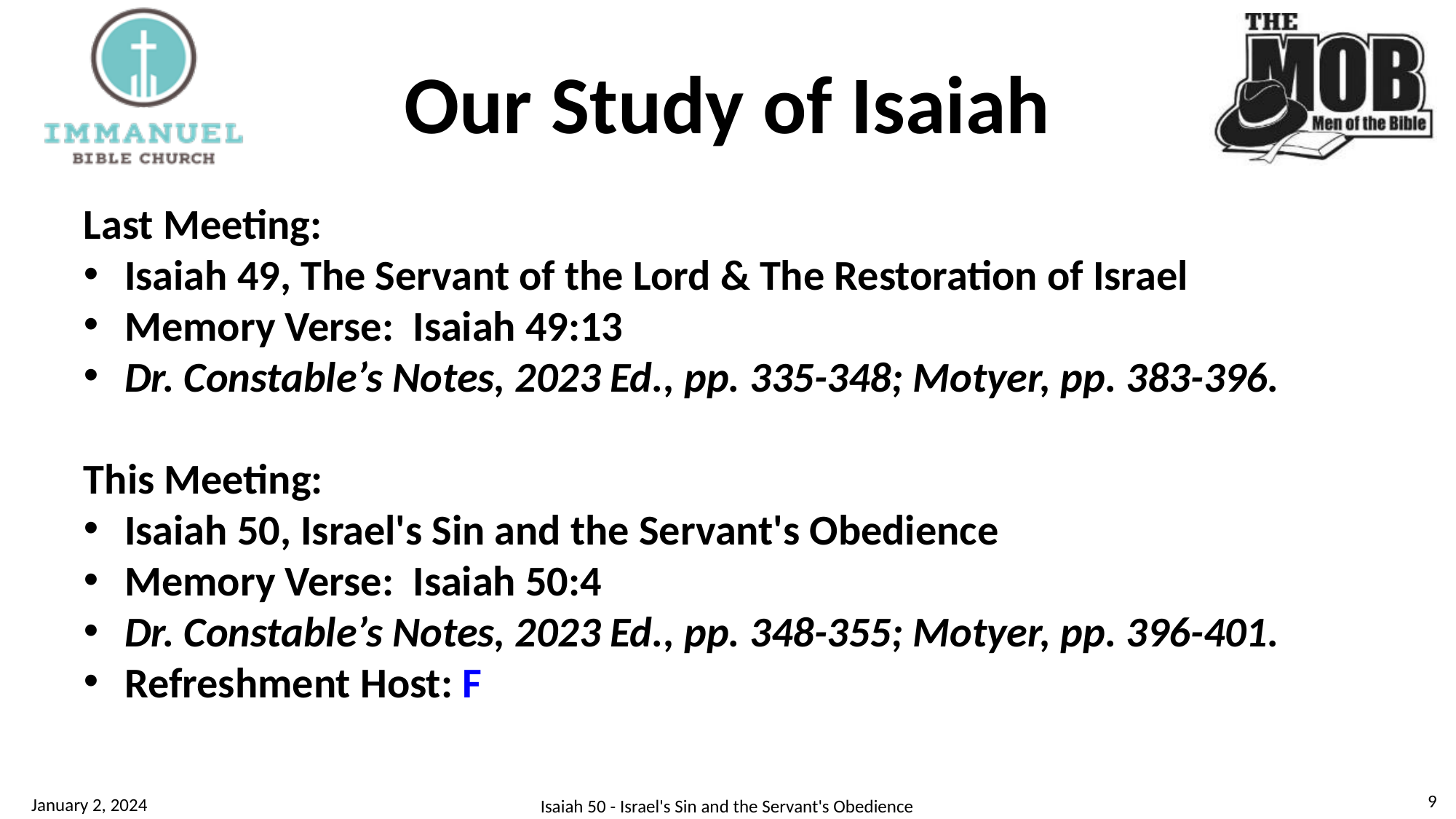

# Our Study of Isaiah
Last Meeting:
Isaiah 49, The Servant of the Lord & The Restoration of Israel
Memory Verse:  Isaiah 49:13
Dr. Constable’s Notes, 2023 Ed., pp. 335-348; Motyer, pp. 383-396.

This Meeting:
Isaiah 50, Israel's Sin and the Servant's Obedience
Memory Verse:  Isaiah 50:4
Dr. Constable’s Notes, 2023 Ed., pp. 348-355; Motyer, pp. 396-401.
Refreshment Host: F
9
January 2, 2024
Isaiah 50 - Israel's Sin and the Servant's Obedience